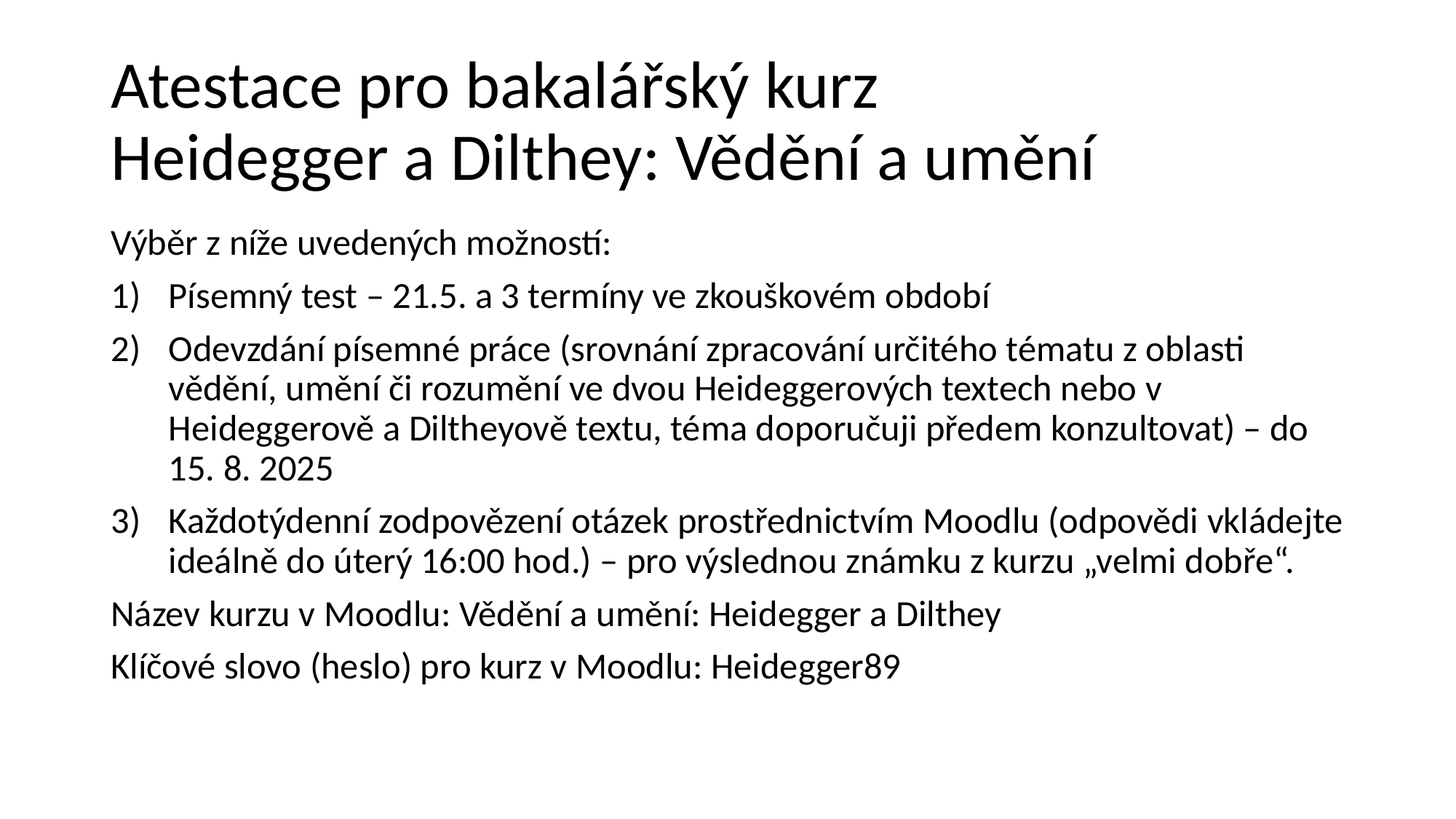

# Atestace pro bakalářský kurz Heidegger a Dilthey: Vědění a umění
Výběr z níže uvedených možností:
Písemný test – 21.5. a 3 termíny ve zkouškovém období
Odevzdání písemné práce (srovnání zpracování určitého tématu z oblasti vědění, umění či rozumění ve dvou Heideggerových textech nebo v Heideggerově a Diltheyově textu, téma doporučuji předem konzultovat) – do 15. 8. 2025
Každotýdenní zodpovězení otázek prostřednictvím Moodlu (odpovědi vkládejte ideálně do úterý 16:00 hod.) – pro výslednou známku z kurzu „velmi dobře“.
Název kurzu v Moodlu: Vědění a umění: Heidegger a Dilthey
Klíčové slovo (heslo) pro kurz v Moodlu: Heidegger89